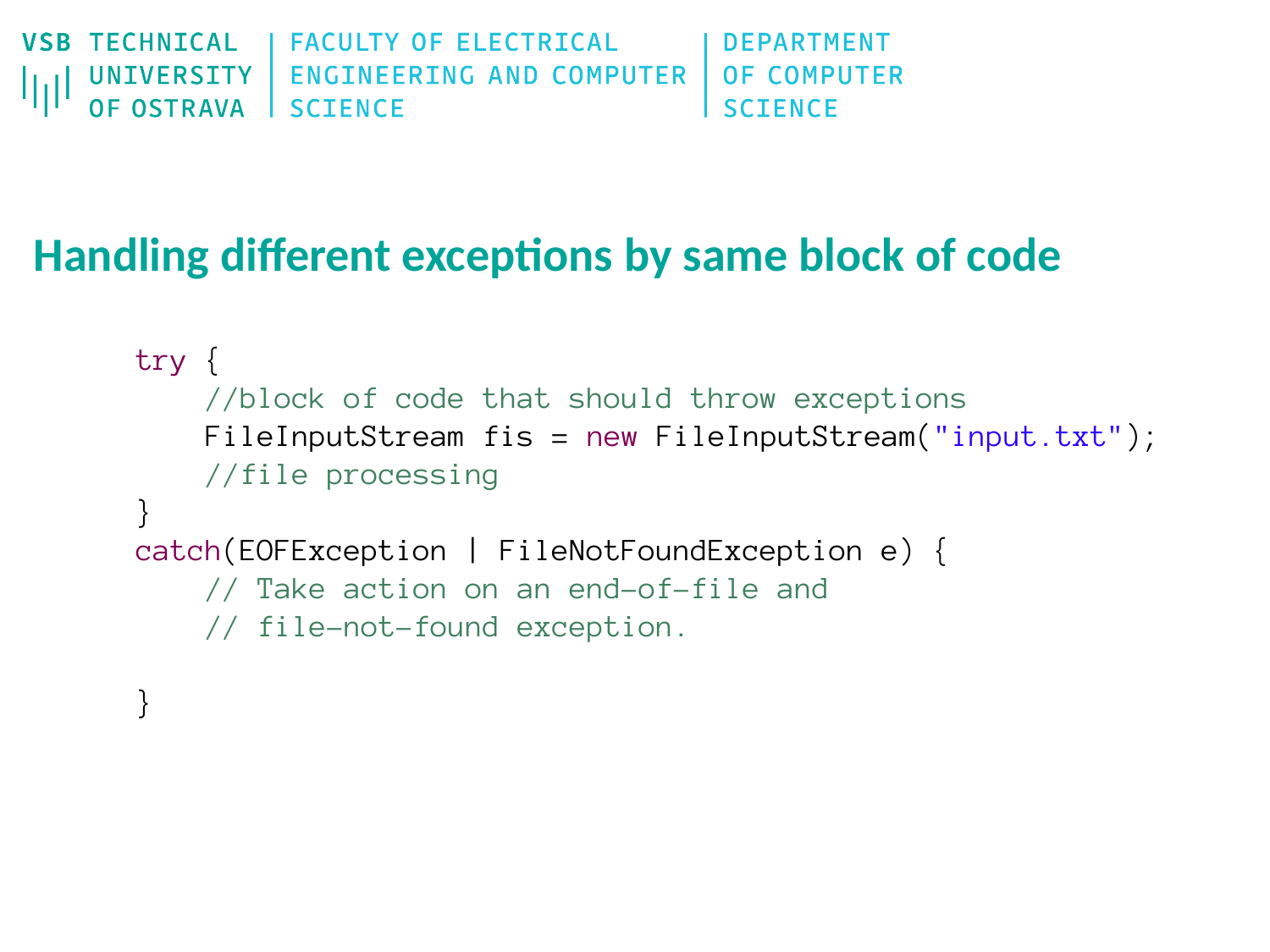

# Handling different exceptions by same block of code
try {
    //block of code that should throw exceptions
    FileInputStream fis = new FileInputStream("input.txt");
    //file processing
}
catch(EOFException | FileNotFoundException e) {
    // Take action on an end-of-file and
    // file-not-found exception.

}